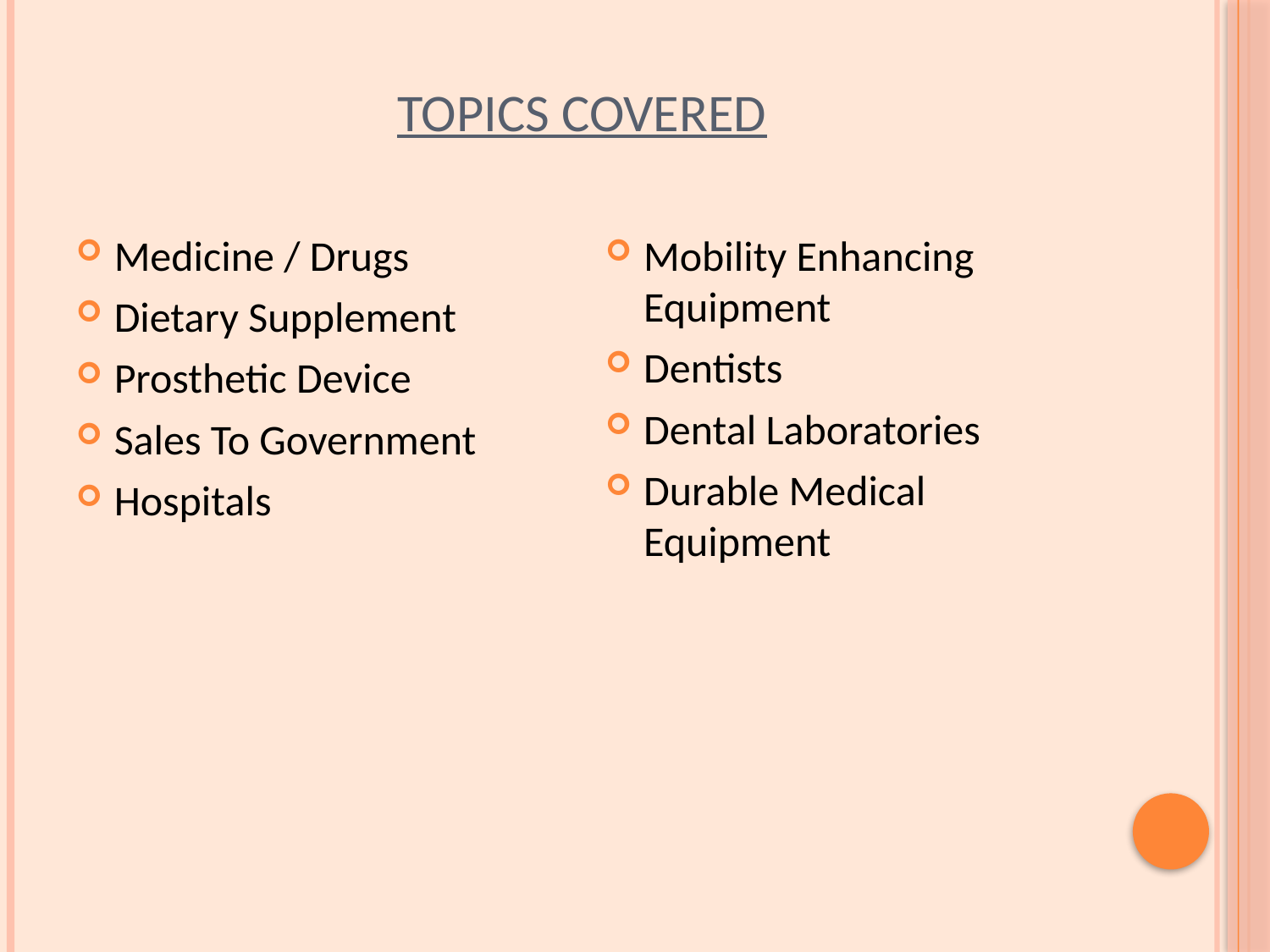

# Topics Covered
Medicine / Drugs
Dietary Supplement
Prosthetic Device
Sales To Government
Hospitals

Mobility Enhancing Equipment
Dentists
Dental Laboratories
Durable Medical Equipment